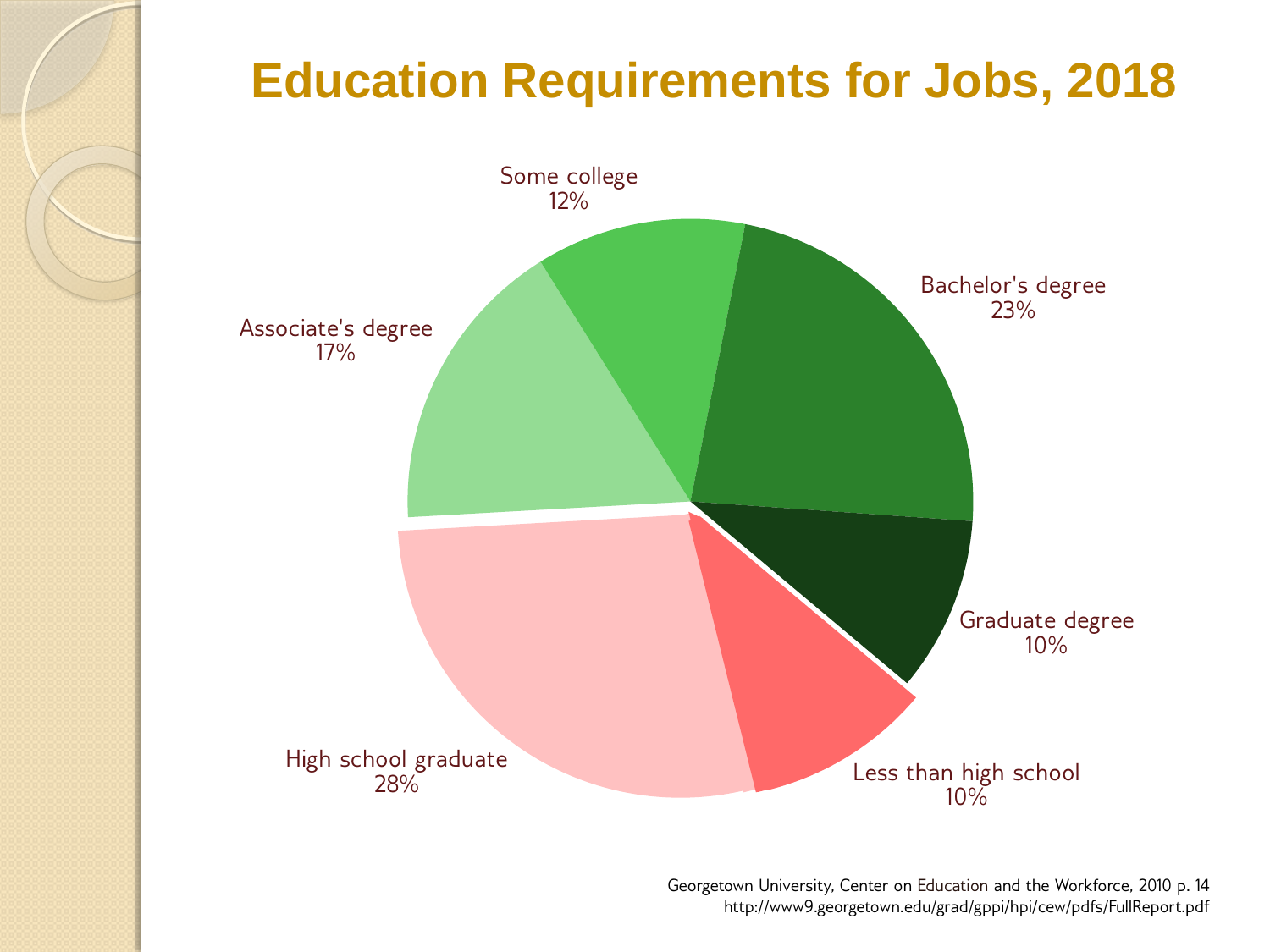

Education Requirements for Jobs, 2018

### Chart

| Category | Education Requirement |
|---|---|
| Less than high school | 0.1 |
| High school graduate | 0.2800000000000001 |
| Associate's degree | 0.17 |
| Some college | 0.12000000000000002 |
| Bachelor's degree | 0.23 |
| Graduate degree | 0.1 |
Georgetown University, Center on Education and the Workforce, 2010 p. 14
http://www9.georgetown.edu/grad/gppi/hpi/cew/pdfs/FullReport.pdf
5